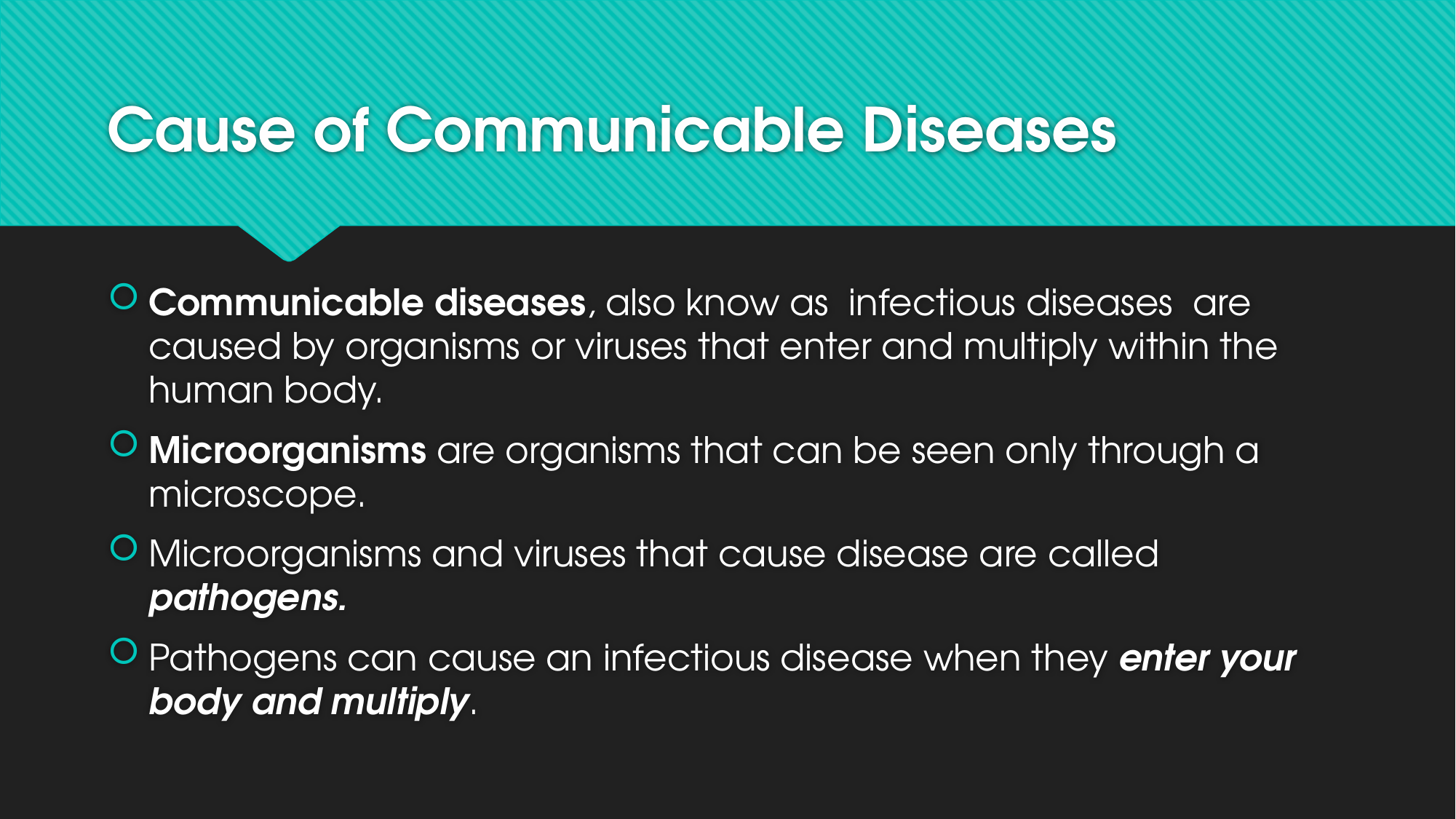

# Cause of Communicable Diseases
Communicable diseases, also know as  infectious diseases  are caused by organisms or viruses that enter and multiply within the human body.
Microorganisms are organisms that can be seen only through a microscope.
Microorganisms and viruses that cause disease are called pathogens.
Pathogens can cause an infectious disease when they enter your body and multiply.